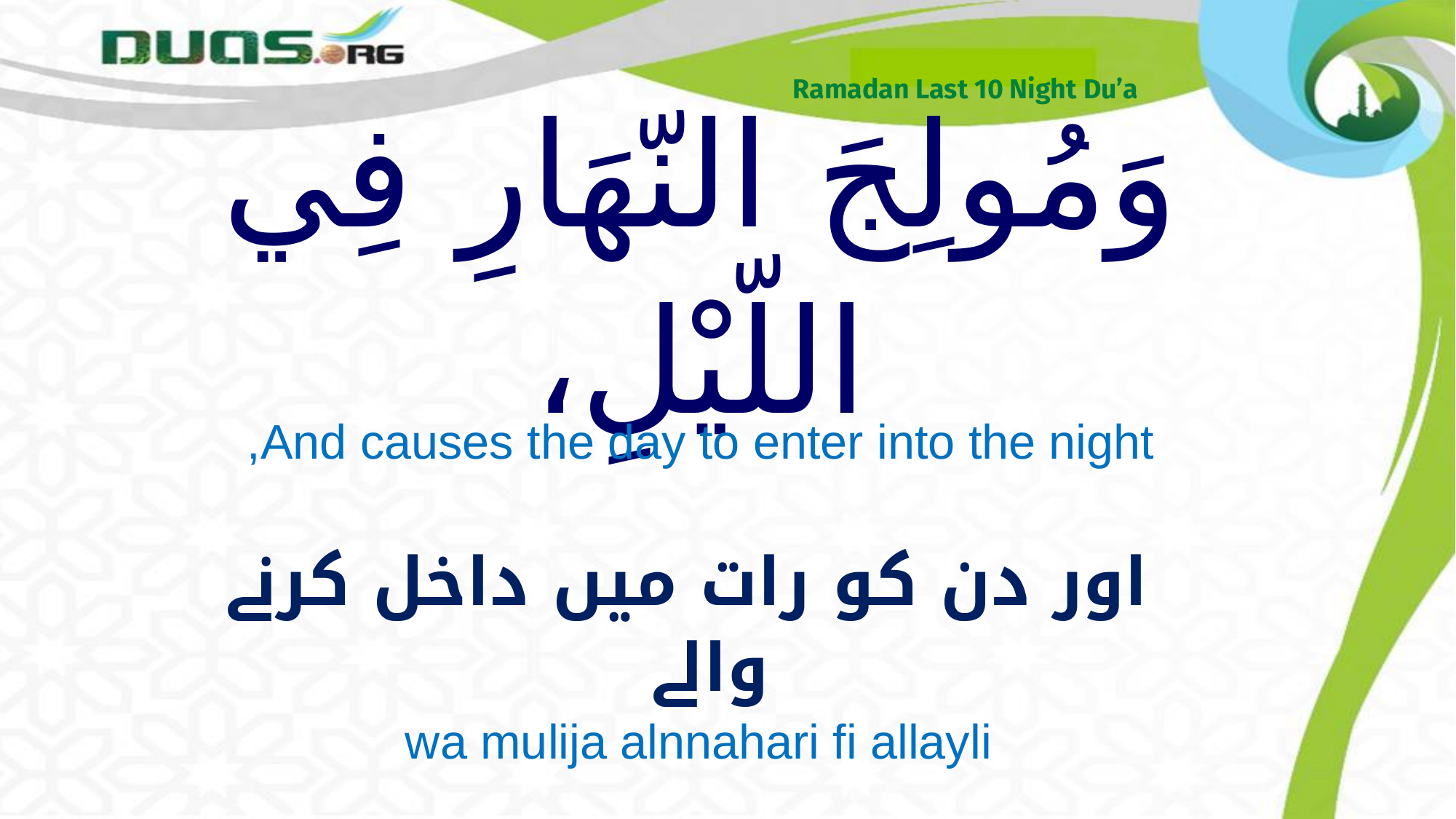

Ramadan Last 10 Night Du’a
# وَمُولِجَ النّهَارِ فِي اللّيْلِ،
And causes the day to enter into the night,
 اور دن کو رات میں داخل کرنے والے
wa mulija alnnahari fi allayli